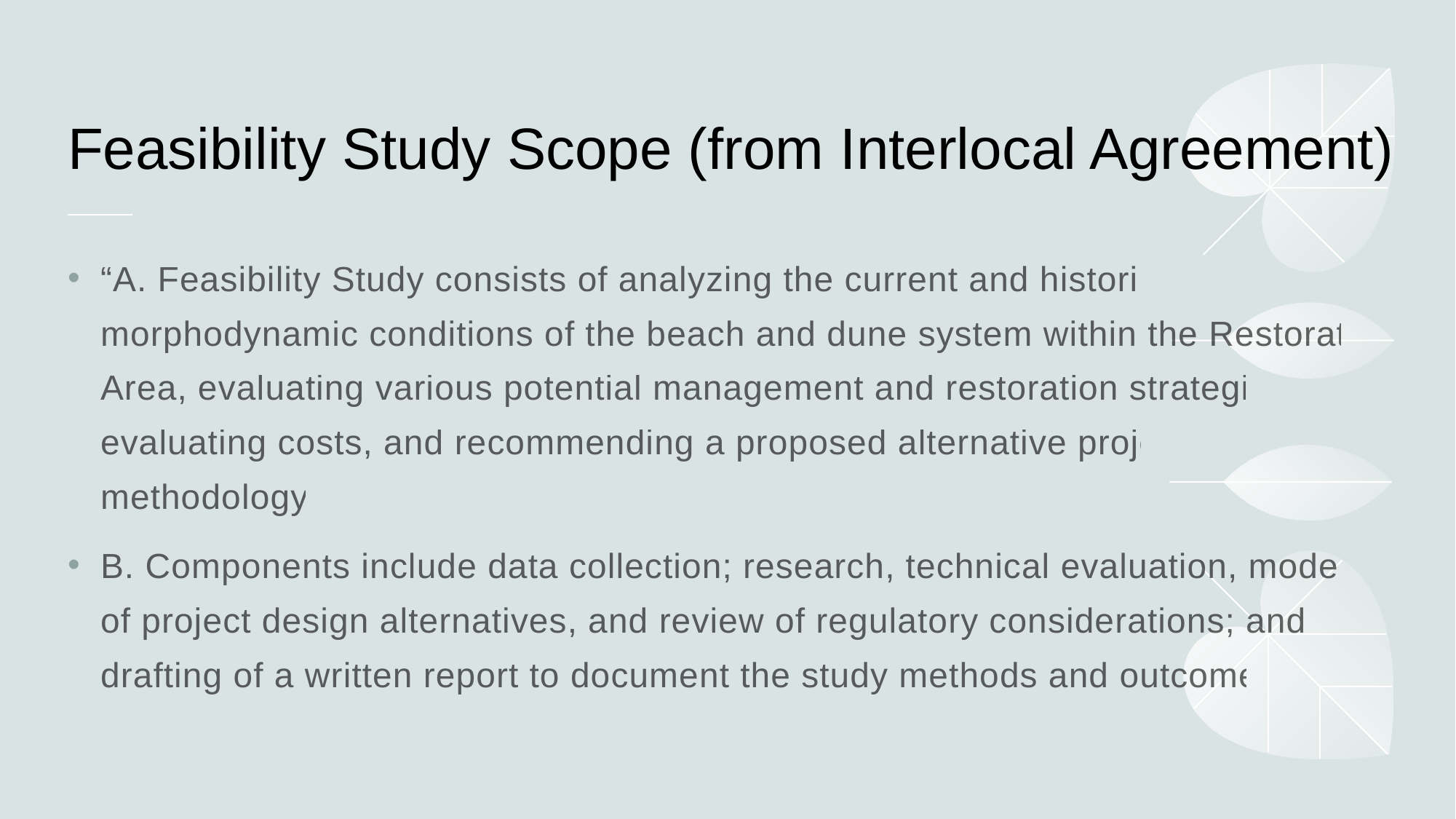

# Feasibility Study Scope (from Interlocal Agreement)
“A. Feasibility Study consists of analyzing the current and historical morphodynamic conditions of the beach and dune system within the Restoration Area, evaluating various potential management and restoration strategies, evaluating costs, and recommending a proposed alternative project methodology.
B. Components include data collection; research, technical evaluation, modeling of project design alternatives, and review of regulatory considerations; and the drafting of a written report to document the study methods and outcomes.”